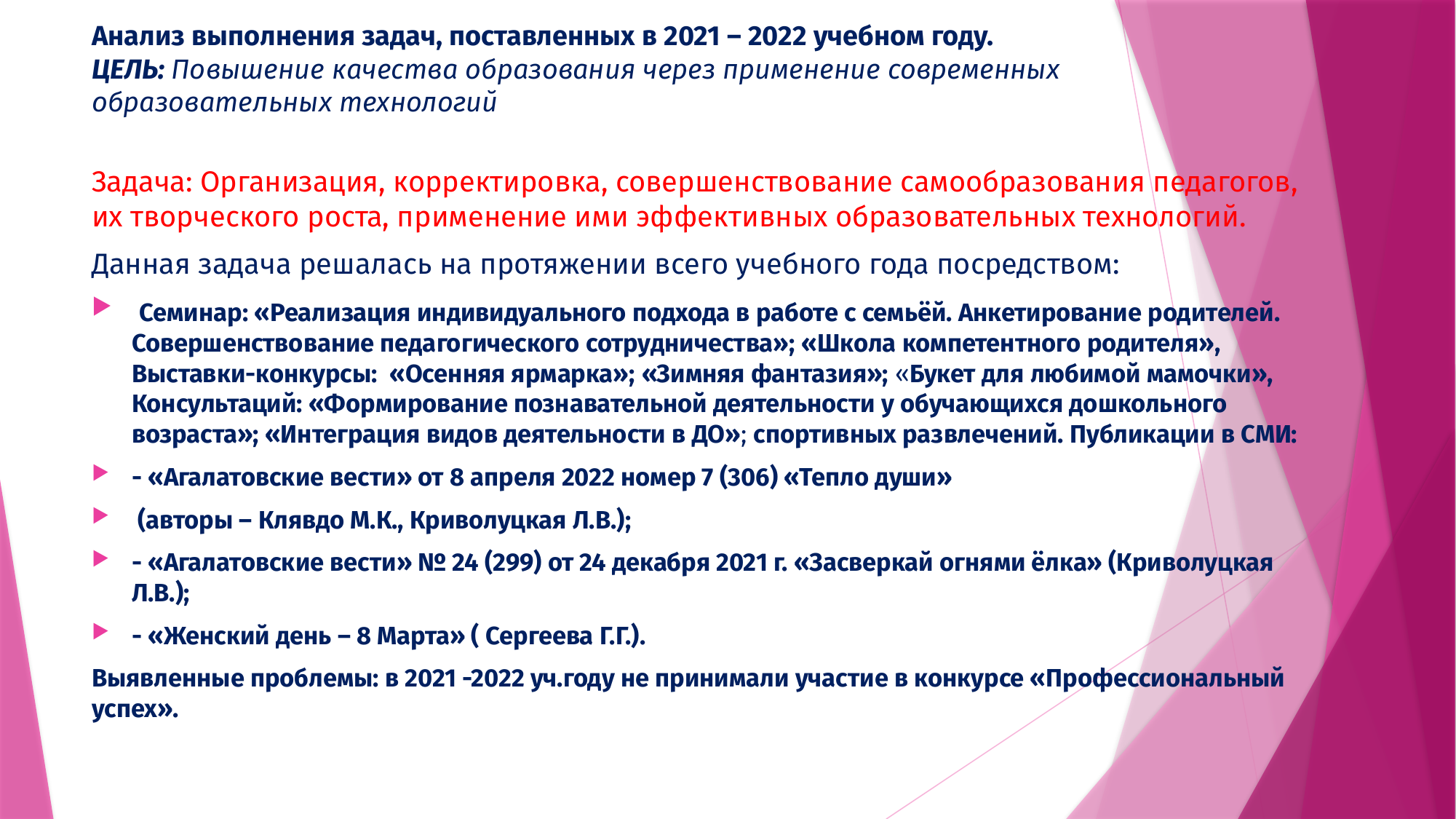

# Анализ выполнения задач, поставленных в 2021 – 2022 учебном году. ЦЕЛЬ: Повышение качества образования через применение современных образовательных технологий
Задача: Организация, корректировка, совершенствование самообразования педагогов, их творческого роста, применение ими эффективных образовательных технологий.
Данная задача решалась на протяжении всего учебного года посредством:
 Семинар: «Реализация индивидуального подхода в работе с семьёй. Анкетирование родителей. Совершенствование педагогического сотрудничества»; «Школа компетентного родителя», Выставки-конкурсы:  «Осенняя ярмарка»; «Зимняя фантазия»; «Букет для любимой мамочки», Консультаций: «Формирование познавательной деятельности у обучающихся дошкольного возраста»; «Интеграция видов деятельности в ДО»; спортивных развлечений. Публикации в СМИ:
- «Агалатовские вести» от 8 апреля 2022 номер 7 (306) «Тепло души»
 (авторы – Клявдо М.К., Криволуцкая Л.В.);
- «Агалатовские вести» № 24 (299) от 24 декабря 2021 г. «Засверкай огнями ёлка» (Криволуцкая Л.В.);
- «Женский день – 8 Марта» ( Сергеева Г.Г.).
Выявленные проблемы: в 2021 -2022 уч.году не принимали участие в конкурсе «Профессиональный успех».